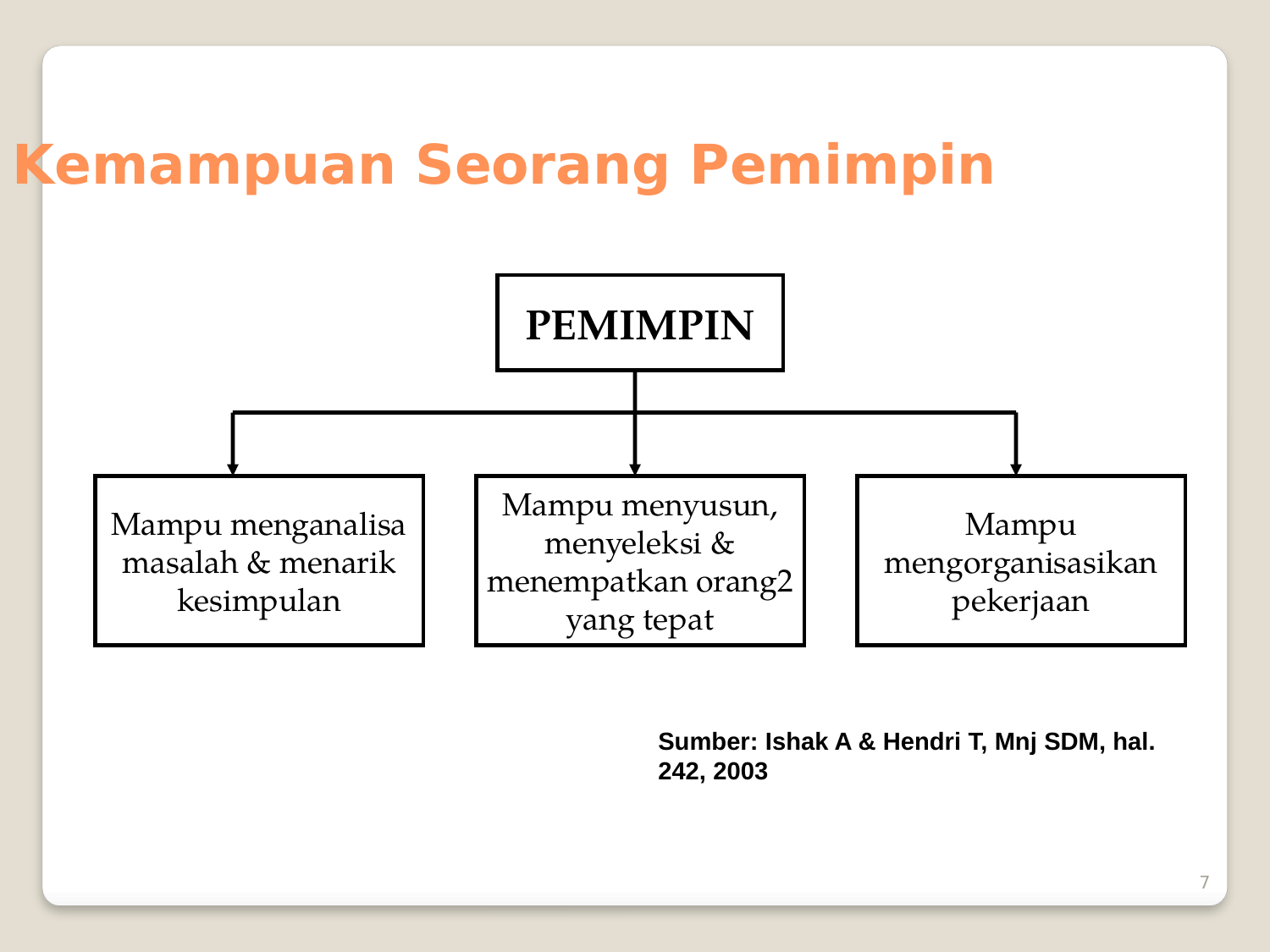

Kemampuan Seorang Pemimpin
PEMIMPIN

Mampu menganalisa
masalah & menarik
kesimpulan
Mampu menyusun,
menyeleksi &
menempatkan orang2
yang tepat
Mampu
mengorganisasikan
pekerjaan
Sumber: Ishak A & Hendri T, Mnj SDM, hal. 242, 2003
7